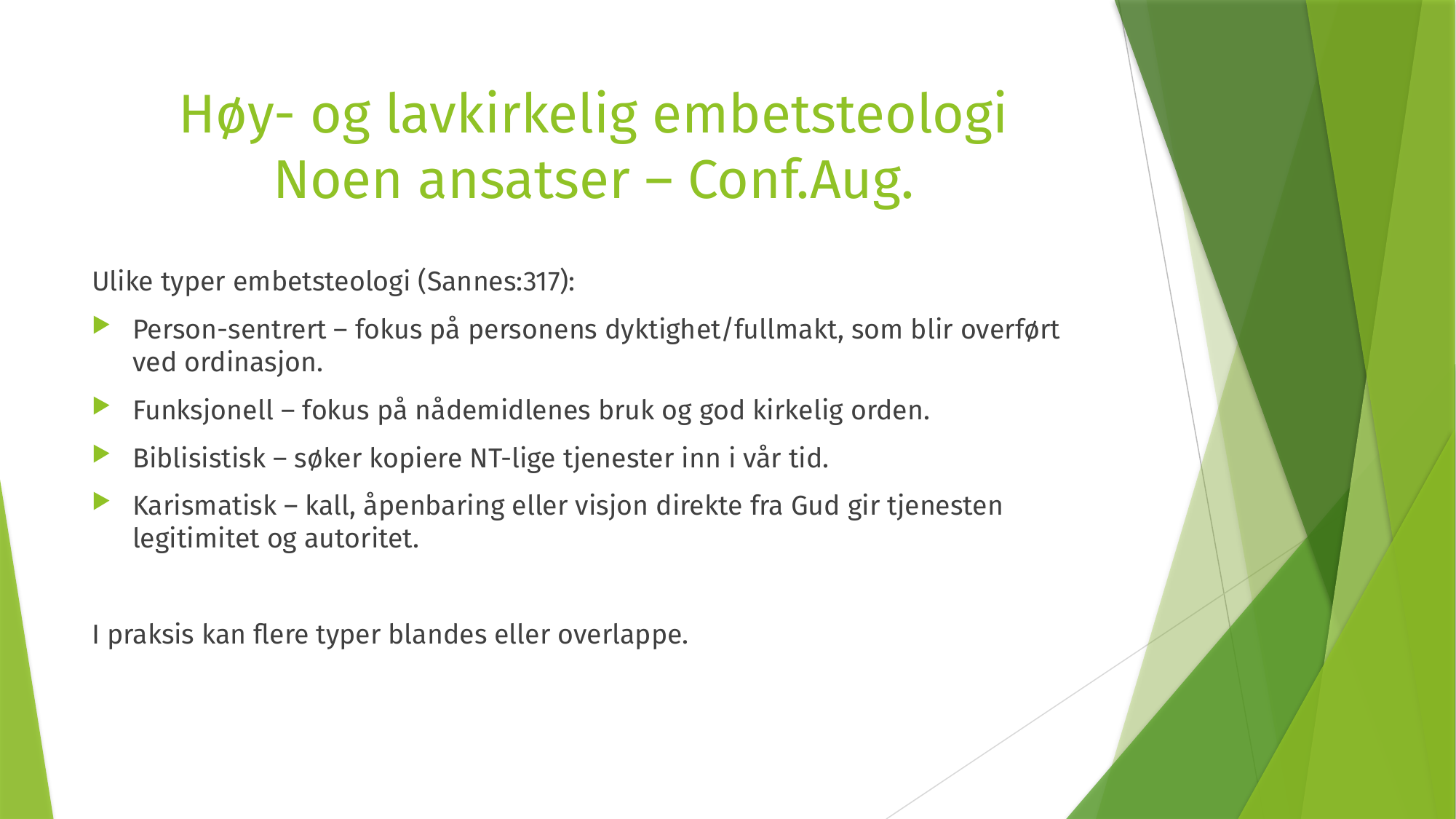

# Høy- og lavkirkelig embetsteologi Noen ansatser – Conf.Aug.
Ulike typer embetsteologi (Sannes:317):
Person-sentrert – fokus på personens dyktighet/fullmakt, som blir overført ved ordinasjon.
Funksjonell – fokus på nådemidlenes bruk og god kirkelig orden.
Biblisistisk – søker kopiere NT-lige tjenester inn i vår tid.
Karismatisk – kall, åpenbaring eller visjon direkte fra Gud gir tjenesten legitimitet og autoritet.

I praksis kan flere typer blandes eller overlappe.